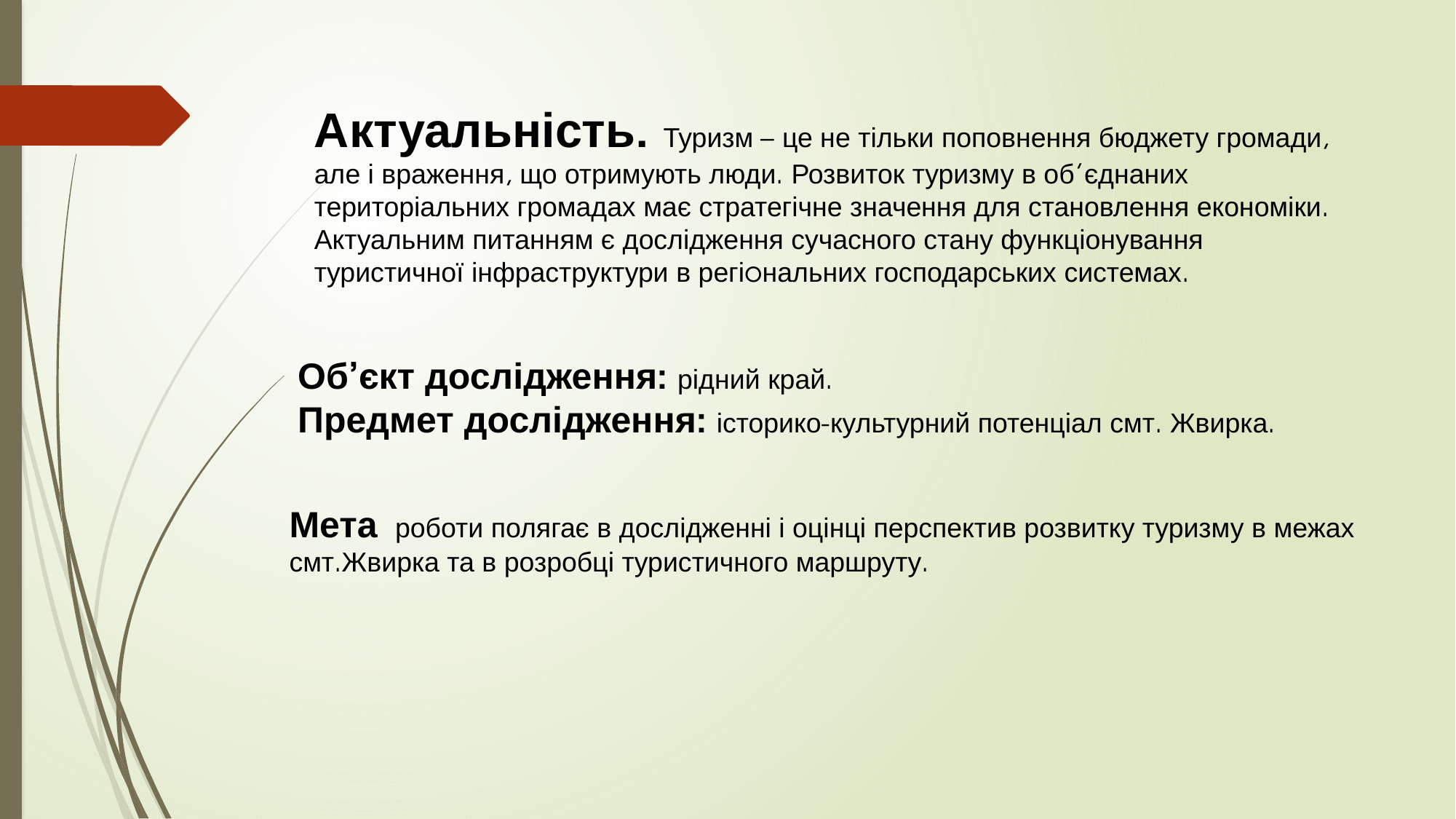

Актуальність. Туризм – це не тільки поповнення бюджету громади, але і враження, що отримують люди. Розвиток туризму в об’єднаних територіальних громадах має стратегічне значення для становлення економіки. Актуальним питанням є дослідження сучасного стану функціонування туристичної інфраструктури в регіoнальних господарських системах.
Об’єкт дослідження: рідний край.
Предмет дослідження: історико-культурний потенціал смт. Жвирка.
Мета  роботи полягає в дослідженні і оцінці перспектив розвитку туризму в межах смт.Жвирка та в розробці туристичного маршруту.